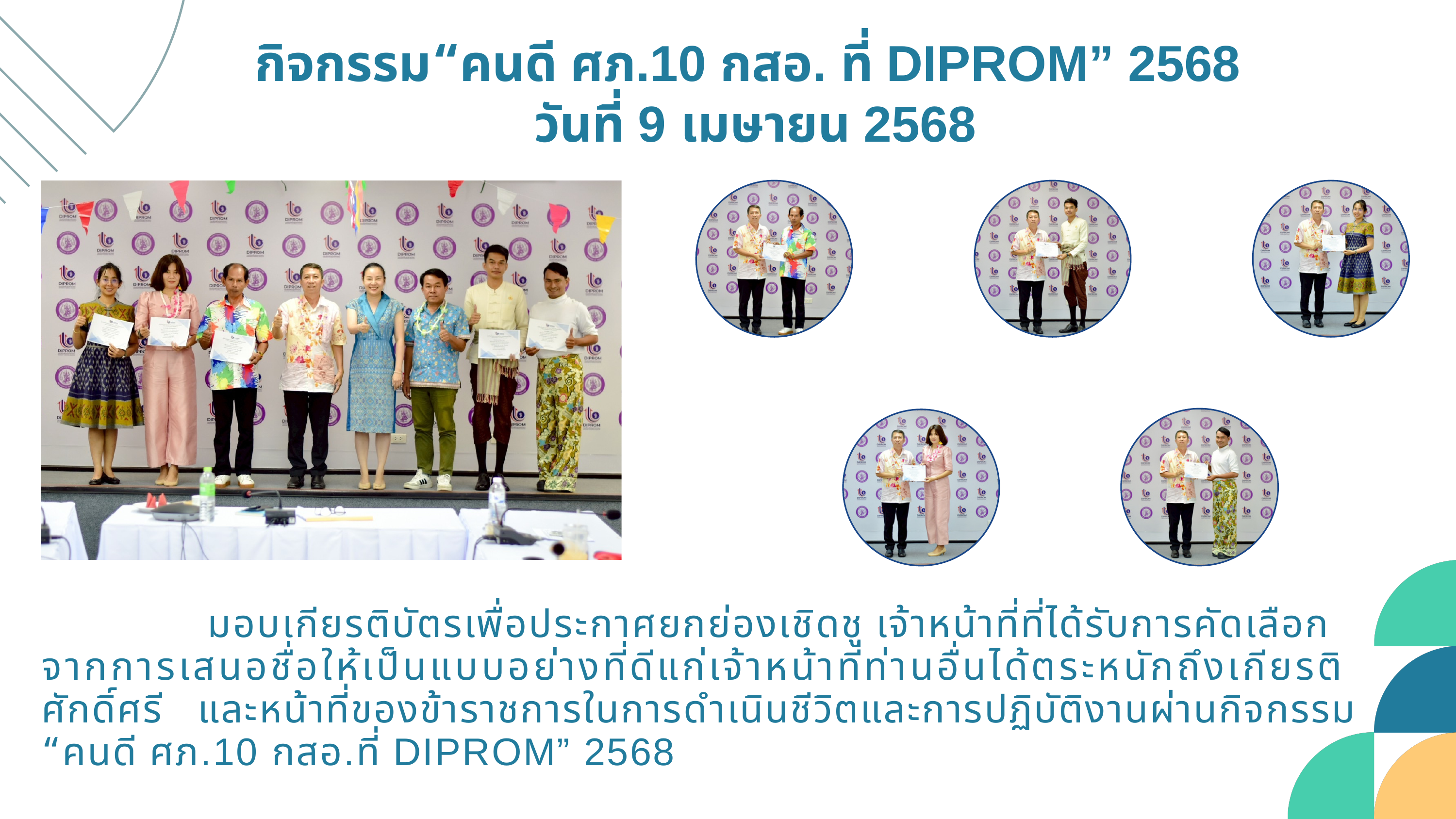

กิจกรรม“คนดี ศภ.10 กสอ. ที่ DIPROM” 2568
วันที่ 9 เมษายน 2568

              มอบเกียรติบัตรเพื่อประกาศยกย่องเชิดชู เจ้าหน้าที่ที่ได้รับการคัดเลือก
จากการเสนอชื่อให้เป็นแบบอย่างที่ดีแก่เจ้าหน้าที่ท่านอื่นได้ตระหนักถึงเกียรติ
ศักดิ์ศรี และหน้าที่ของข้าราชการในการดำเนินชีวิตและการปฏิบัติงานผ่านกิจกรรม “คนดี ศภ.10 กสอ.ที่ DIPROM” 2568